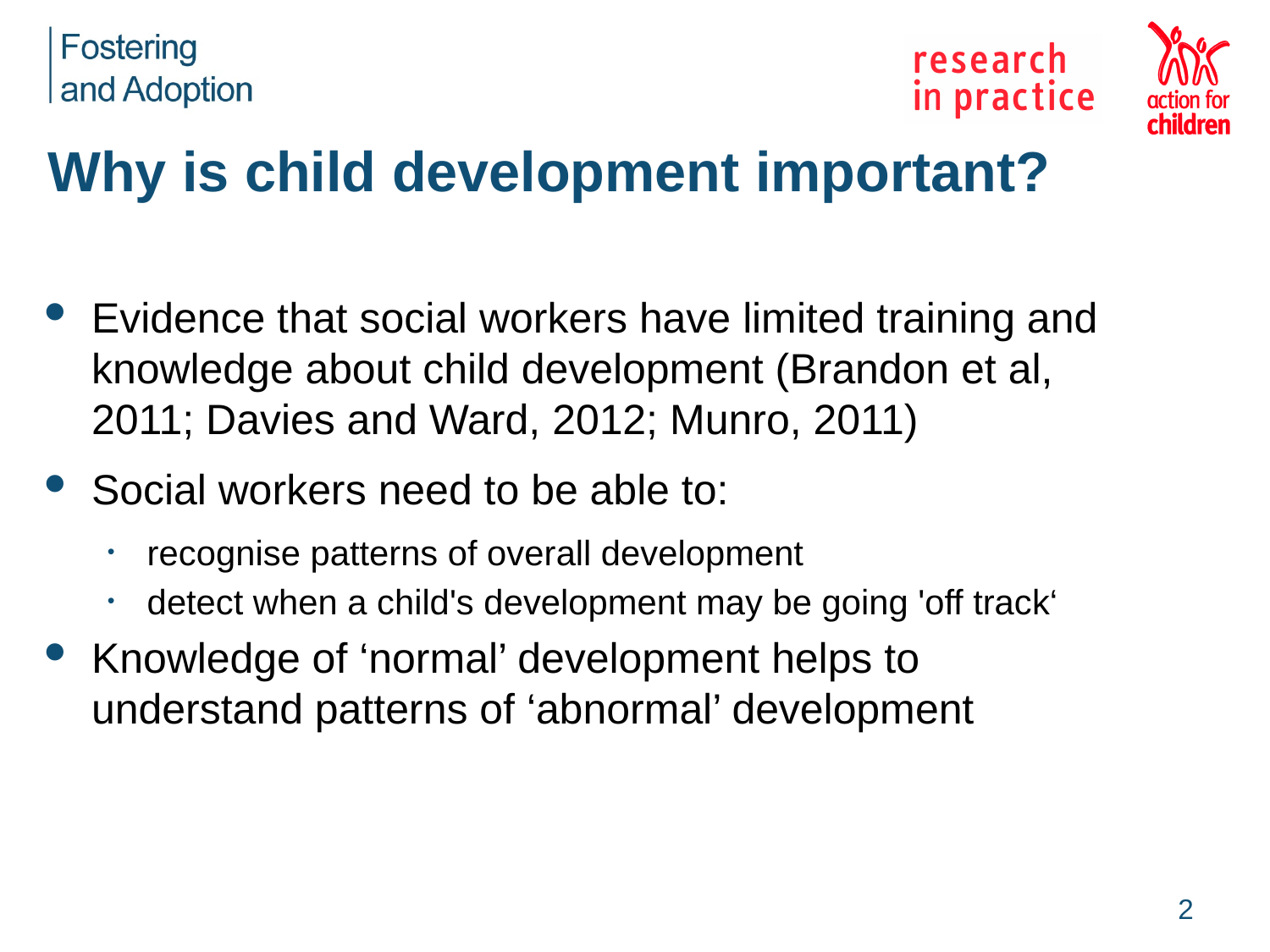

# Why is child development important?
Evidence that social workers have limited training and knowledge about child development (Brandon et al, 2011; Davies and Ward, 2012; Munro, 2011)
Social workers need to be able to:
recognise patterns of overall development
detect when a child's development may be going 'off track‘
Knowledge of ‘normal’ development helps to understand patterns of ‘abnormal’ development
2